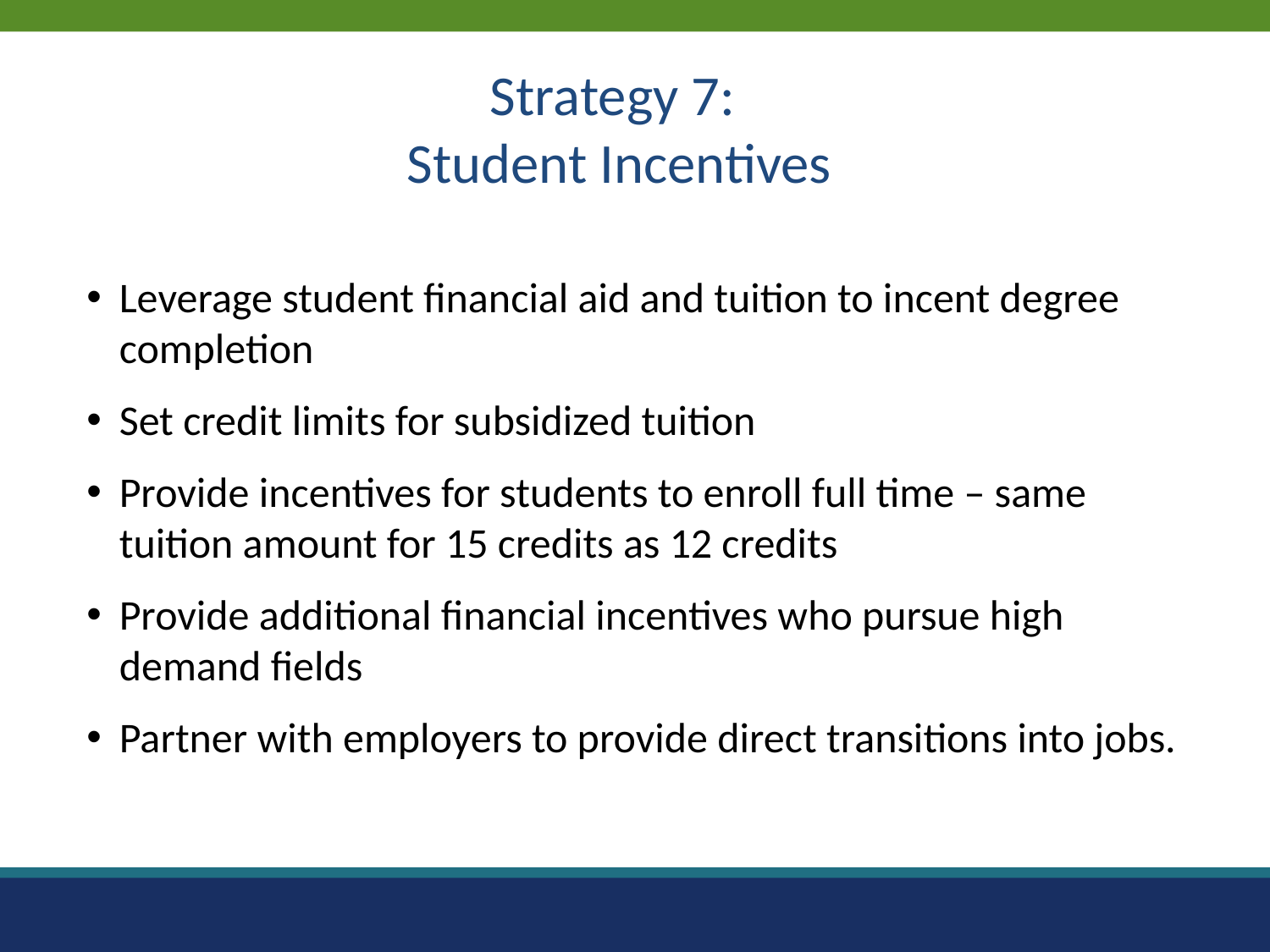

Strategy 7:
Student Incentives

Leverage student financial aid and tuition to incent degree completion
Set credit limits for subsidized tuition
Provide incentives for students to enroll full time – same tuition amount for 15 credits as 12 credits
Provide additional financial incentives who pursue high demand fields
Partner with employers to provide direct transitions into jobs.